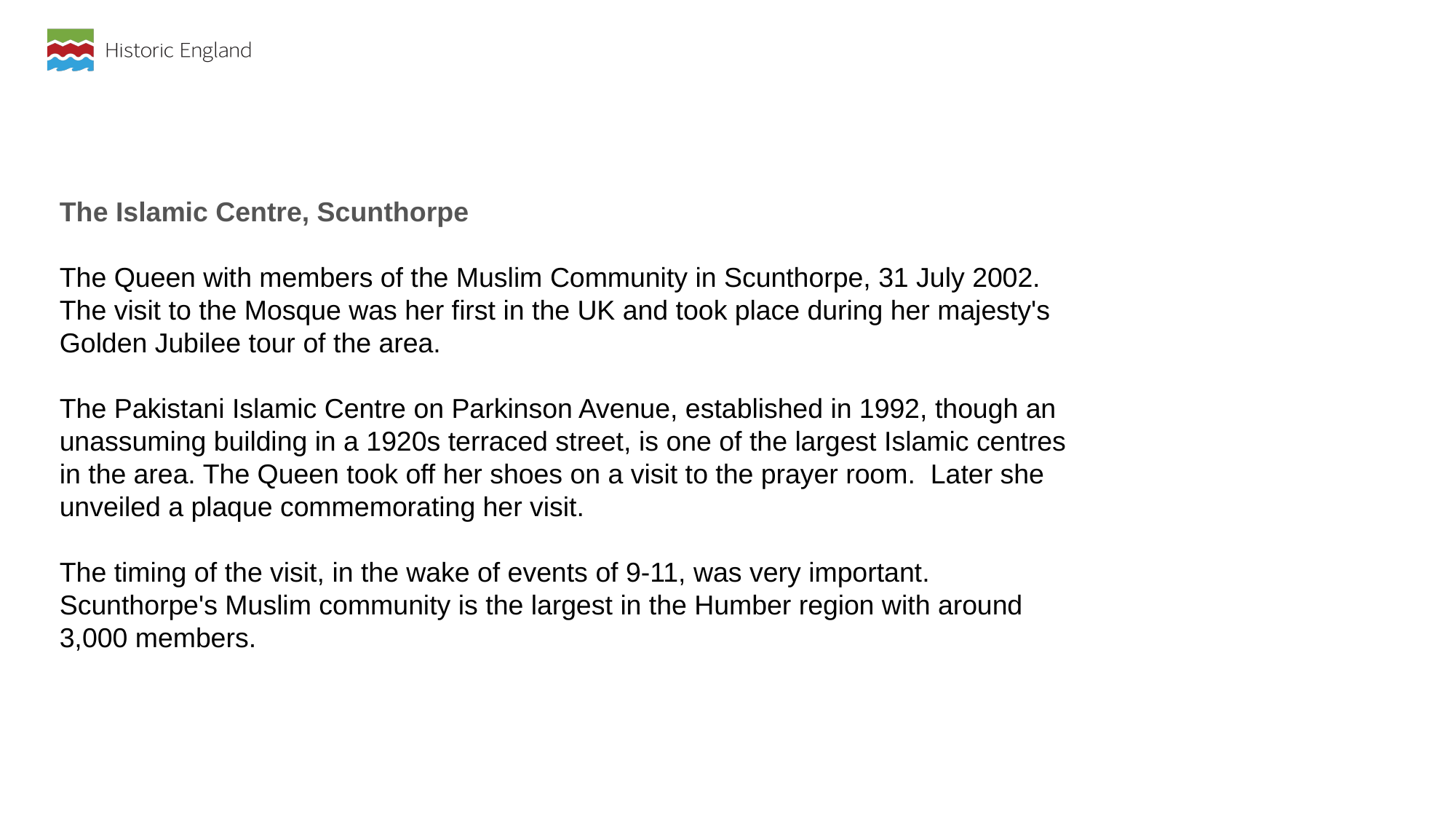

The Islamic Centre, Scunthorpe

The Queen with members of the Muslim Community in Scunthorpe, 31 July 2002. The visit to the Mosque was her first in the UK and took place during her majesty's Golden Jubilee tour of the area.

The Pakistani Islamic Centre on Parkinson Avenue, established in 1992, though an unassuming building in a 1920s terraced street, is one of the largest Islamic centres in the area. The Queen took off her shoes on a visit to the prayer room.  Later she unveiled a plaque commemorating her visit.

The timing of the visit, in the wake of events of 9-11, was very important. Scunthorpe's Muslim community is the largest in the Humber region with around 3,000 members.